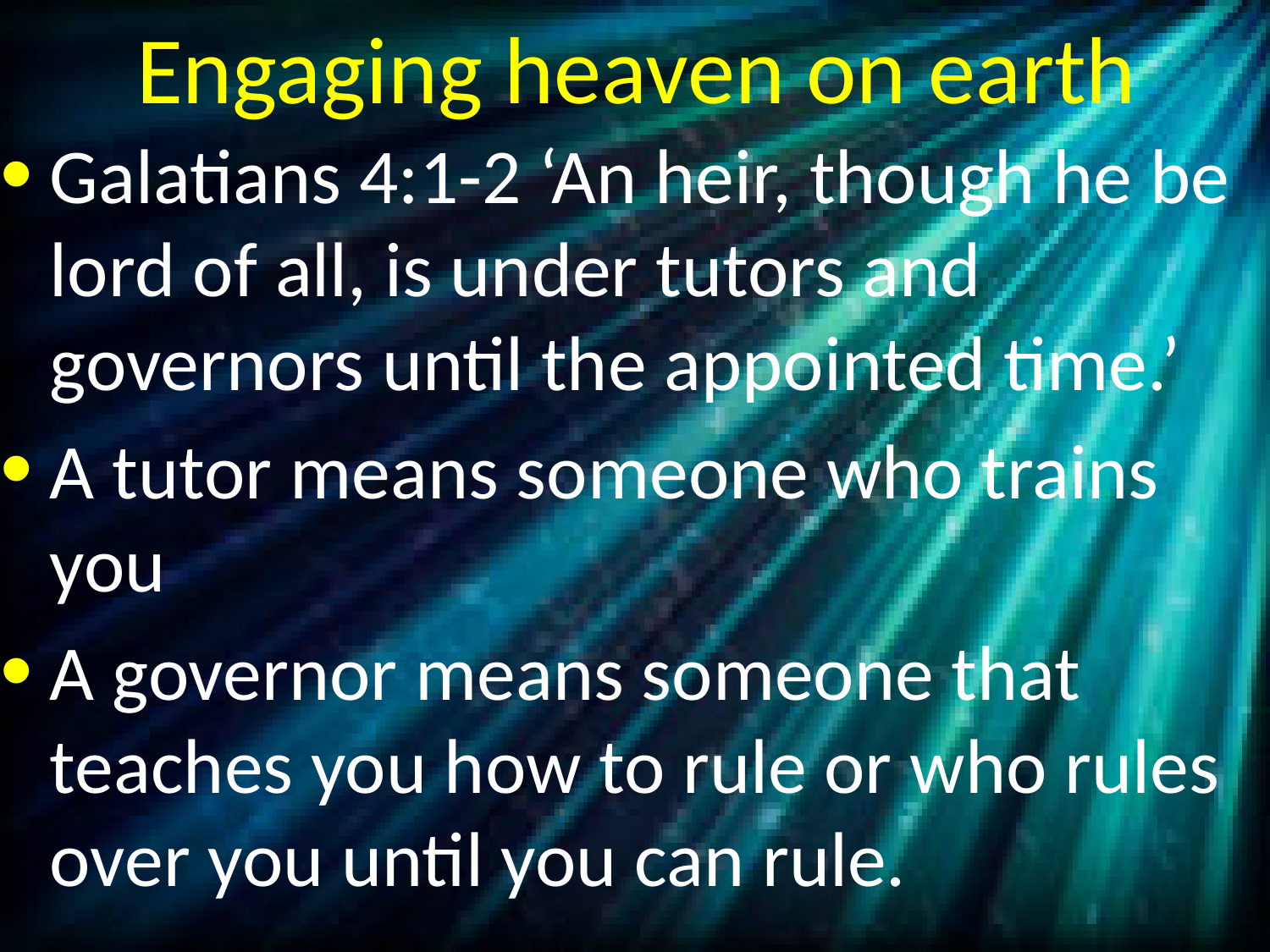

# Engaging heaven on earth
Galatians 4:1-2 ‘An heir, though he be lord of all, is under tutors and governors until the appointed time.’
A tutor means someone who trains you
A governor means someone that teaches you how to rule or who rules over you until you can rule.